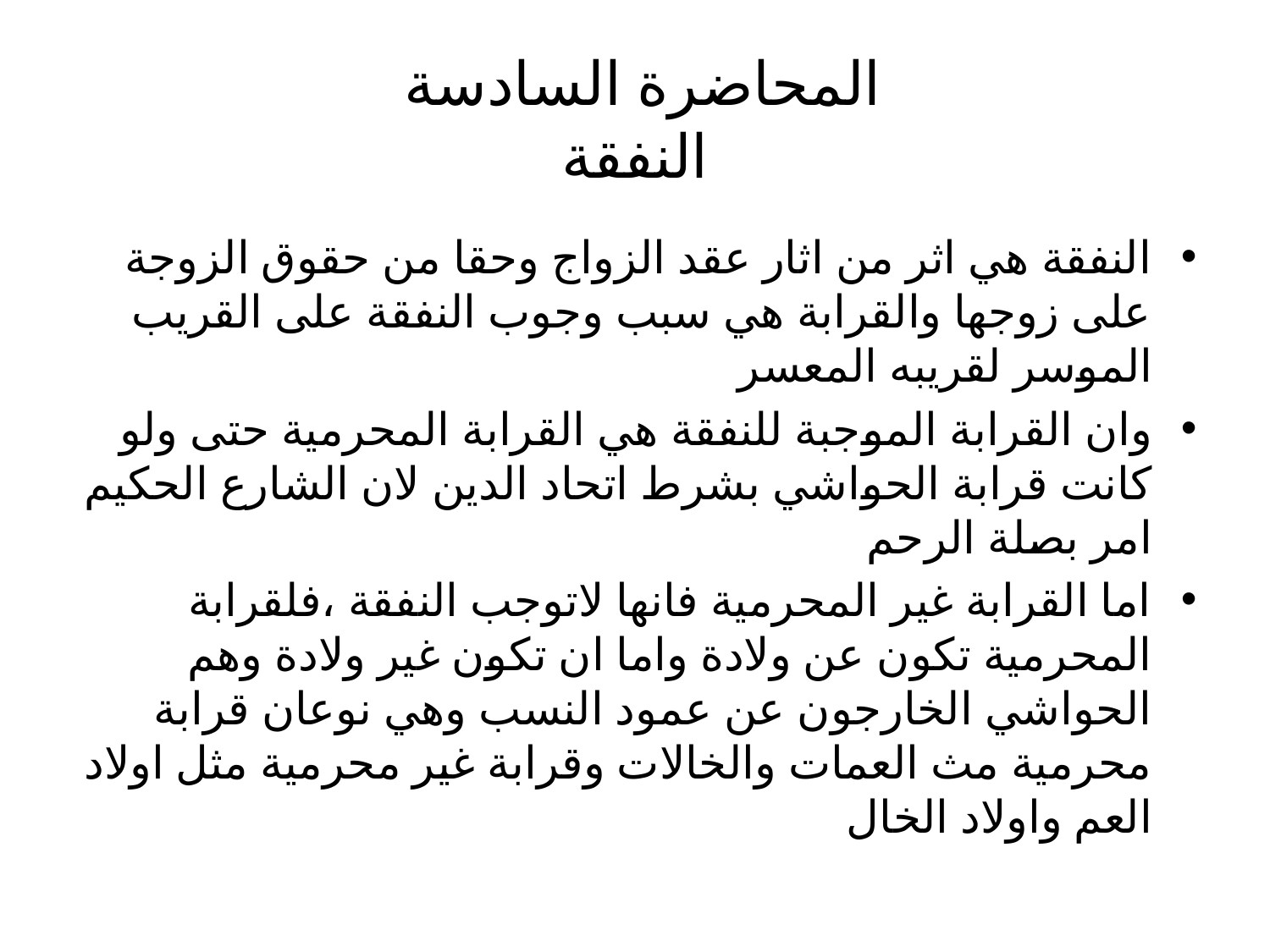

# المحاضرة السادسة النفقة
النفقة هي اثر من اثار عقد الزواج وحقا من حقوق الزوجة على زوجها والقرابة هي سبب وجوب النفقة على القريب الموسر لقريبه المعسر
وان القرابة الموجبة للنفقة هي القرابة المحرمية حتى ولو كانت قرابة الحواشي بشرط اتحاد الدين لان الشارع الحكيم امر بصلة الرحم
اما القرابة غير المحرمية فانها لاتوجب النفقة ،فلقرابة المحرمية تكون عن ولادة واما ان تكون غير ولادة وهم الحواشي الخارجون عن عمود النسب وهي نوعان قرابة محرمية مث العمات والخالات وقرابة غير محرمية مثل اولاد العم واولاد الخال